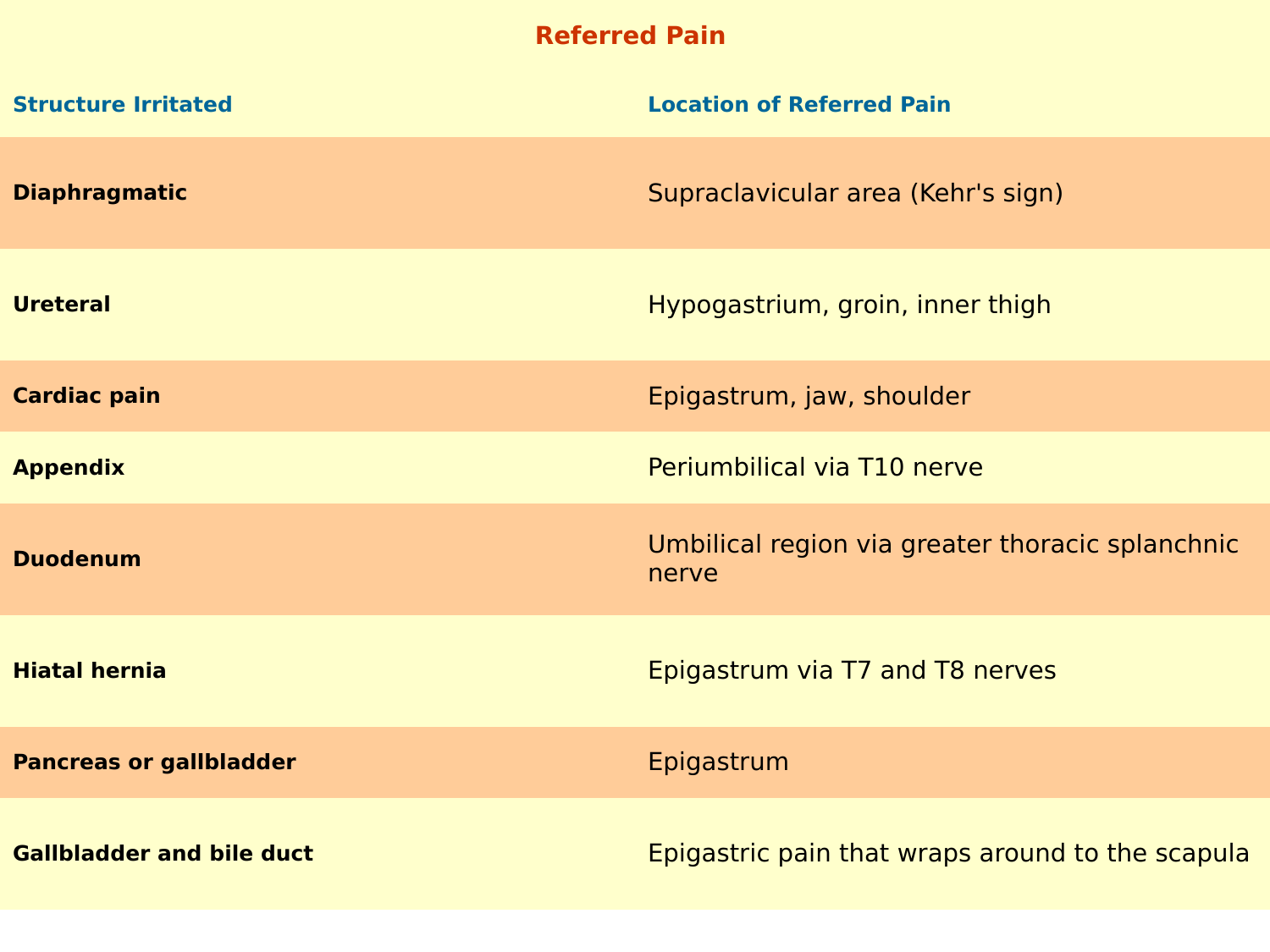

| Referred Pain |  |
| --- | --- |
| Structure Irritated | Location of Referred Pain |
| Diaphragmatic | Supraclavicular area (Kehr's sign) |
| Ureteral | Hypogastrium, groin, inner thigh |
| Cardiac pain | Epigastrum, jaw, shoulder |
| Appendix | Periumbilical via T10 nerve |
| Duodenum | Umbilical region via greater thoracic splanchnic nerve |
| Hiatal hernia | Epigastrum via T7 and T8 nerves |
| Pancreas or gallbladder | Epigastrum |
| Gallbladder and bile duct | Epigastric pain that wraps around to the scapula |
http://www.emedmag.com/html/pre/cov/covers/011502.asp